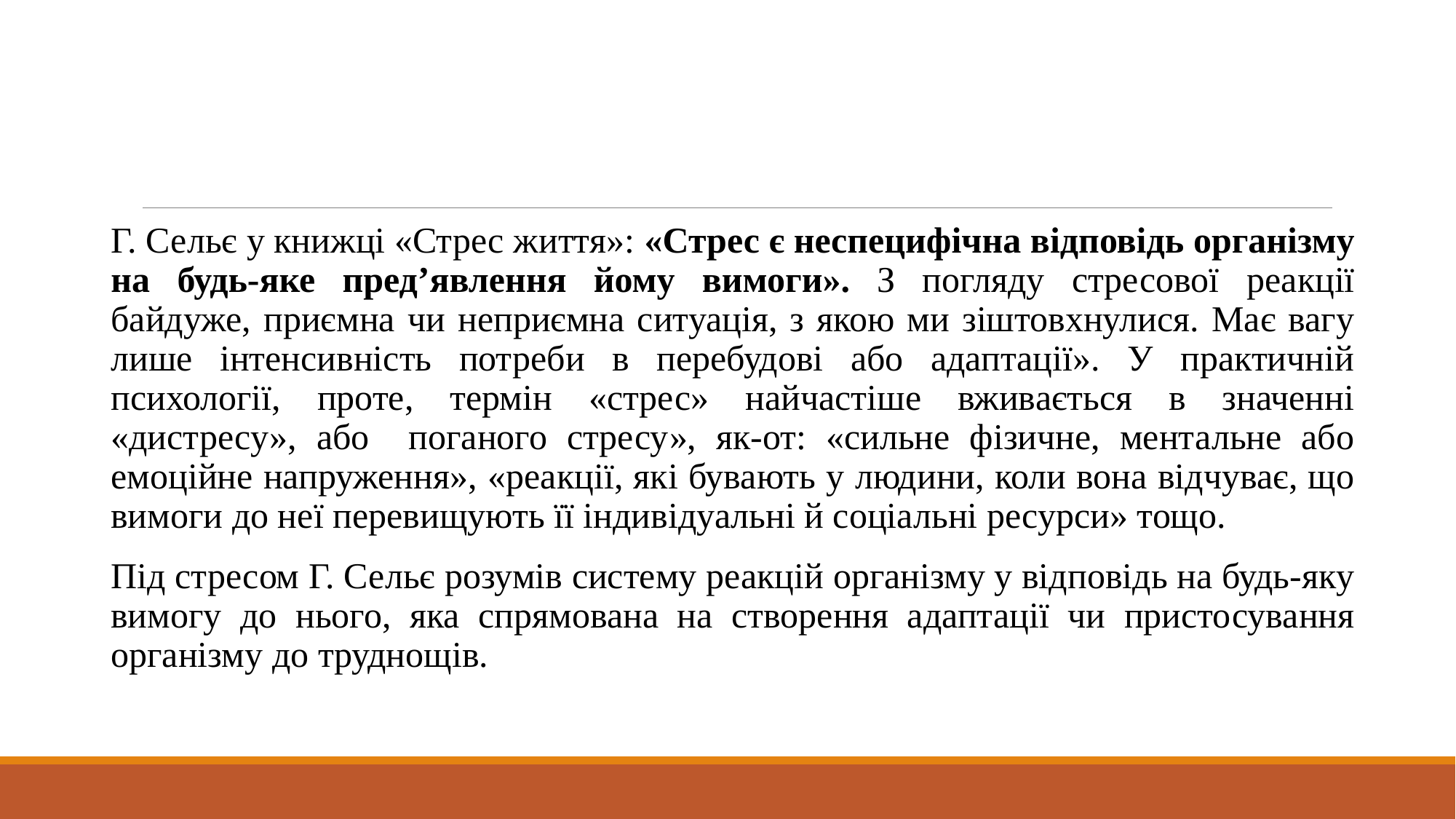

Г. Сельє у книжці «Стрес життя»: «Стрес є неспецифічна відповідь організму на будь-яке пред’явлення йому вимоги». З погляду стресової реакції байдуже, приємна чи неприємна ситуація, з якою ми зіштовхнулися. Має вагу лише інтенсивність потреби в перебудові або адаптації». У практичній психології, проте, термін «стрес» найчастіше вживається в значенні «дистресу», або  поганого стресу», як-от: «сильне фізичне, ментальне або емоційне напруження», «реакції, які бувають у людини, коли вона відчуває, що вимоги до неї перевищують її індивідуальні й соціальні ресурси» тощо.
Під стресом Г. Сельє розумів систему реакцій організму у відповідь на будь-яку вимогу до нього, яка спрямована на створення адаптації чи пристосування організму до труднощів.